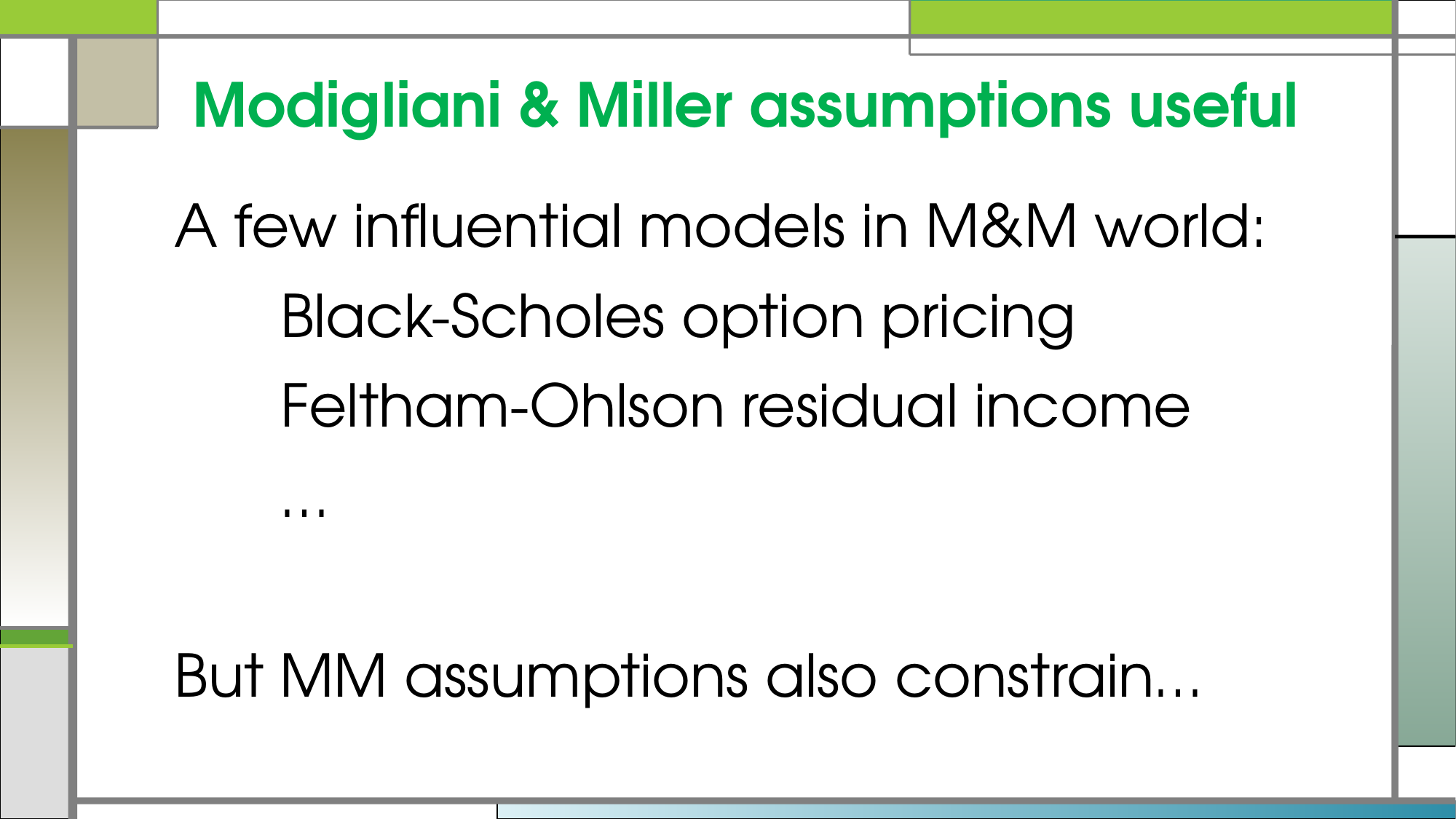

# Modigliani & Miller assumptions useful
A few influential models in M&M world:
	Black-Scholes option pricing
	Feltham-Ohlson residual income
	…

But MM assumptions also constrain…